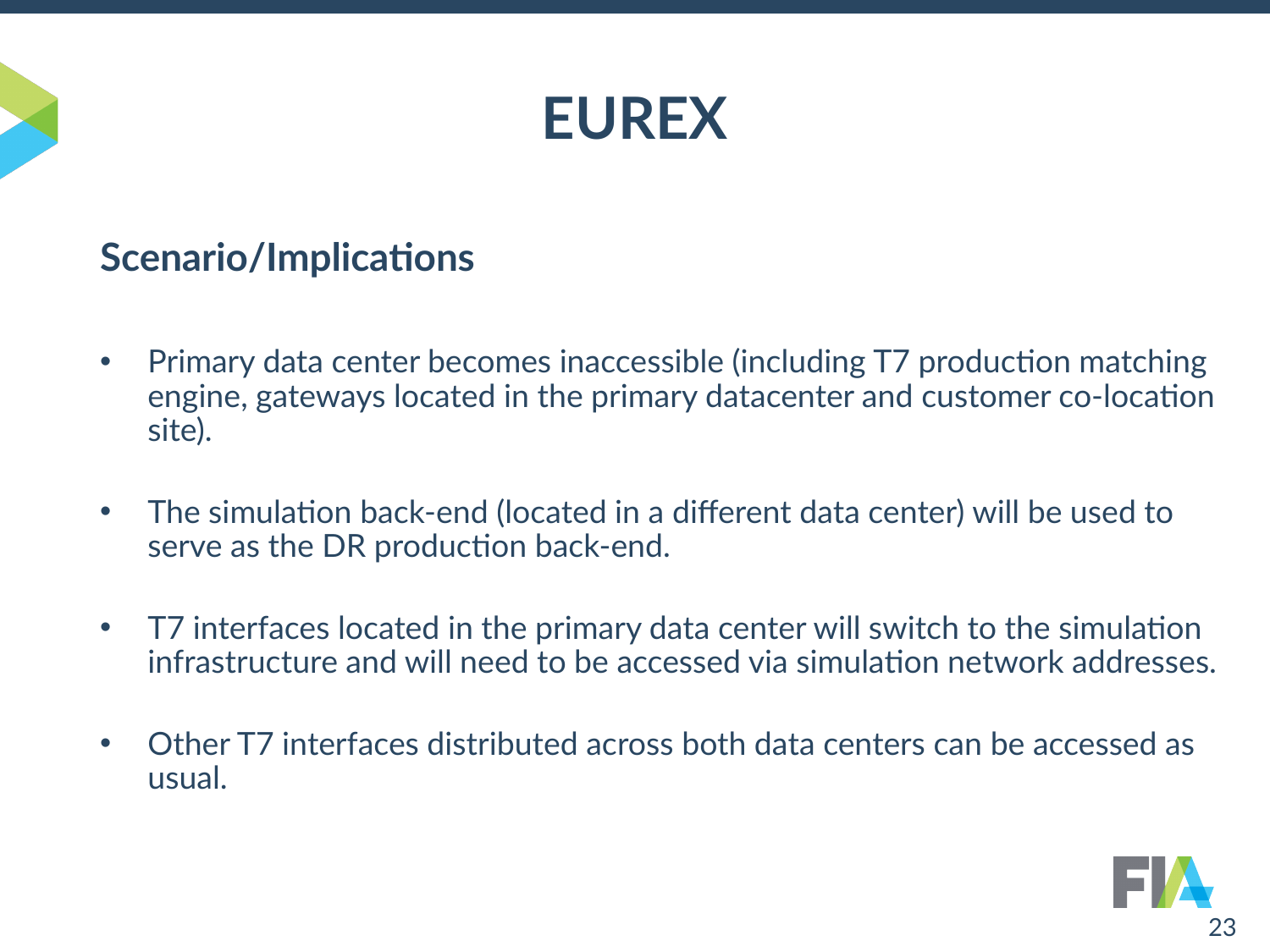

# EUREX
Scenario/Implications

Primary data center becomes inaccessible (including T7 production matching engine, gateways located in the primary datacenter and customer co-location site).

The simulation back-end (located in a different data center) will be used to serve as the DR production back-end.

T7 interfaces located in the primary data center will switch to the simulation infrastructure and will need to be accessed via simulation network addresses.

Other T7 interfaces distributed across both data centers can be accessed as usual.